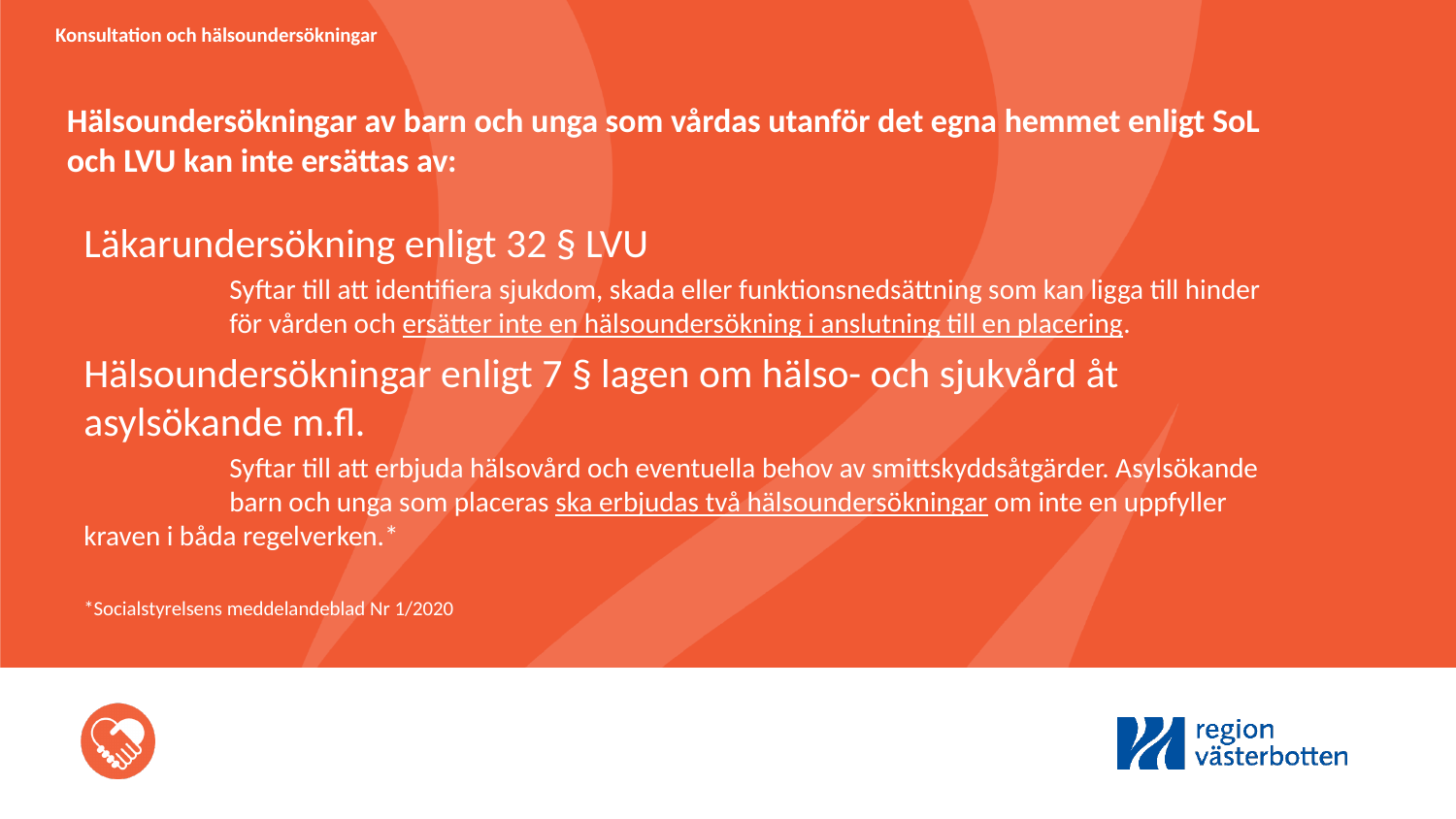

Konsultation och hälsoundersökningar
Hälsoundersökningar av barn och unga som vårdas utanför det egna hemmet enligt SoL och LVU kan inte ersättas av:
Läkarundersökning enligt 32 § LVU
	Syftar till att identifiera sjukdom, skada eller funktionsnedsättning som kan ligga till hinder 	för vården och ersätter inte en hälsoundersökning i anslutning till en placering.
Hälsoundersökningar enligt 7 § lagen om hälso- och sjukvård åt asylsökande m.fl.
	Syftar till att erbjuda hälsovård och eventuella behov av smittskyddsåtgärder. Asylsökande 	barn och unga som placeras ska erbjudas två hälsoundersökningar om inte en uppfyller 	kraven i båda regelverken.*

*Socialstyrelsens meddelandeblad Nr 1/2020